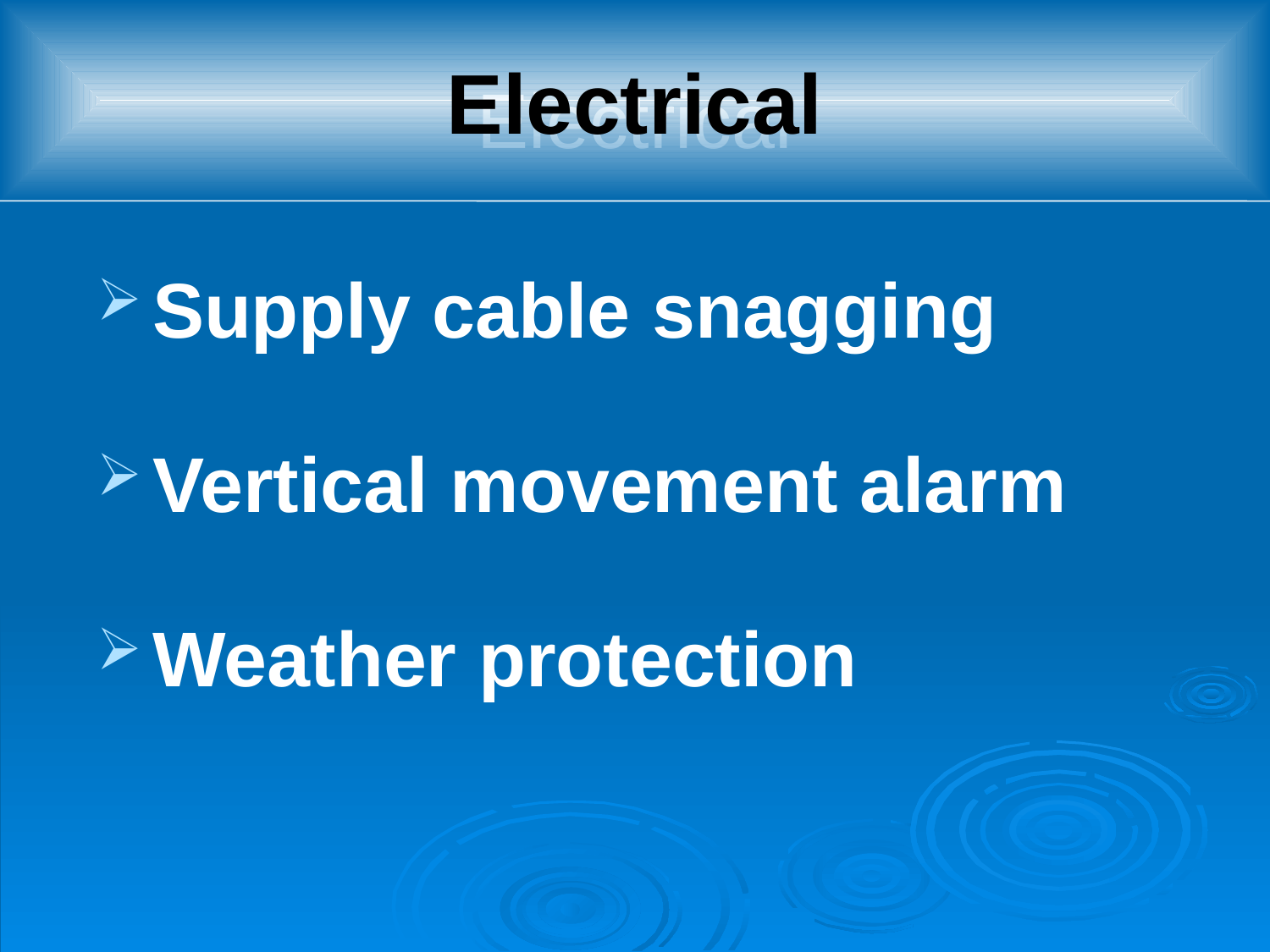

Electrical
# Electrical

Supply cable snagging
Vertical movement alarm
Weather protection